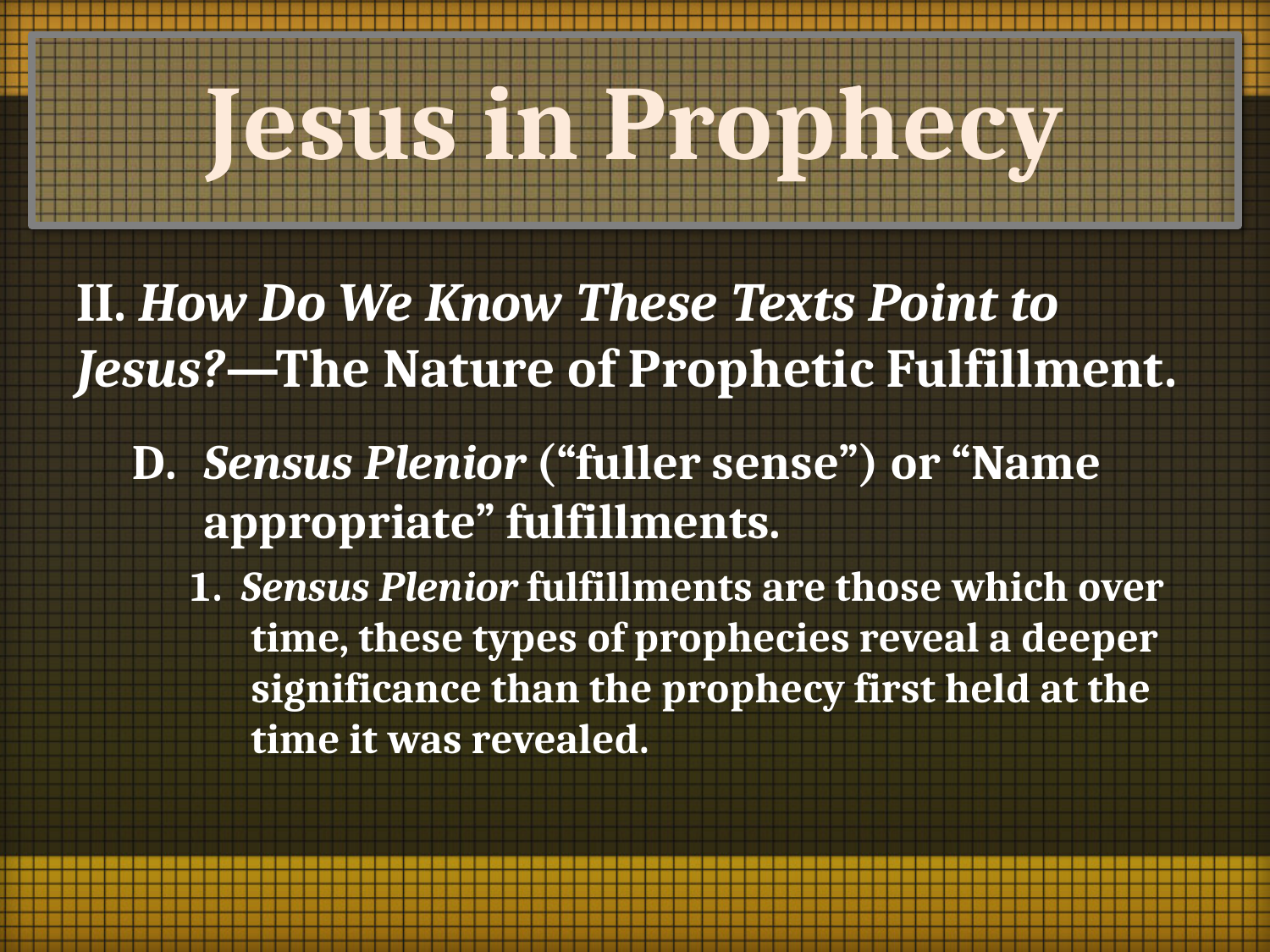

# Jesus in Prophecy
II. How Do We Know These Texts Point to Jesus?—The Nature of Prophetic Fulfillment.
D.	Sensus Plenior (“fuller sense”) or “Name appropriate” fulfillments.
1.  Sensus Plenior fulfillments are those which over time, these types of prophecies reveal a deeper significance than the prophecy first held at the time it was revealed.